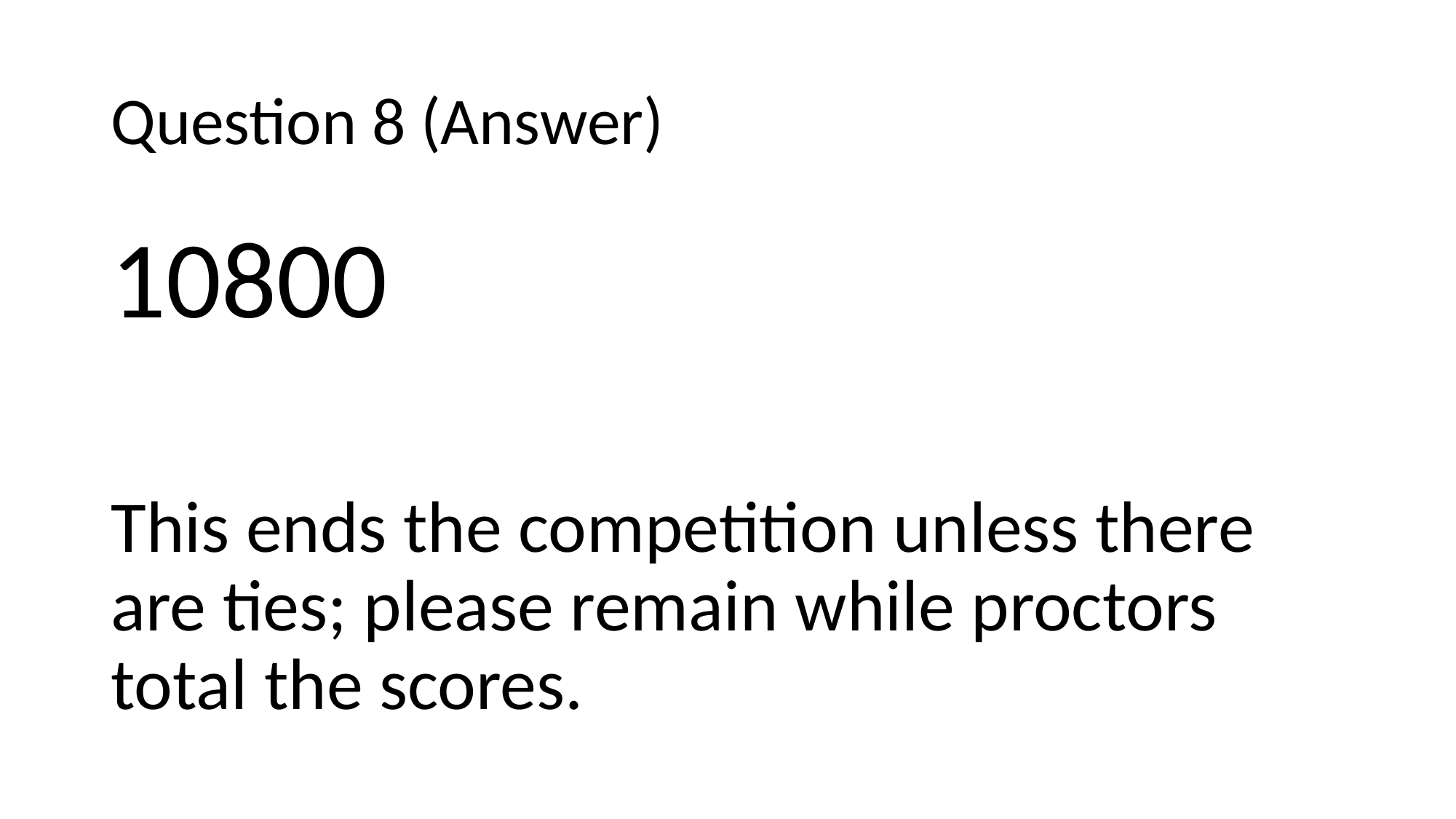

# Question 8 (Answer)
10800

This ends the competition unless there are ties; please remain while proctors total the scores.